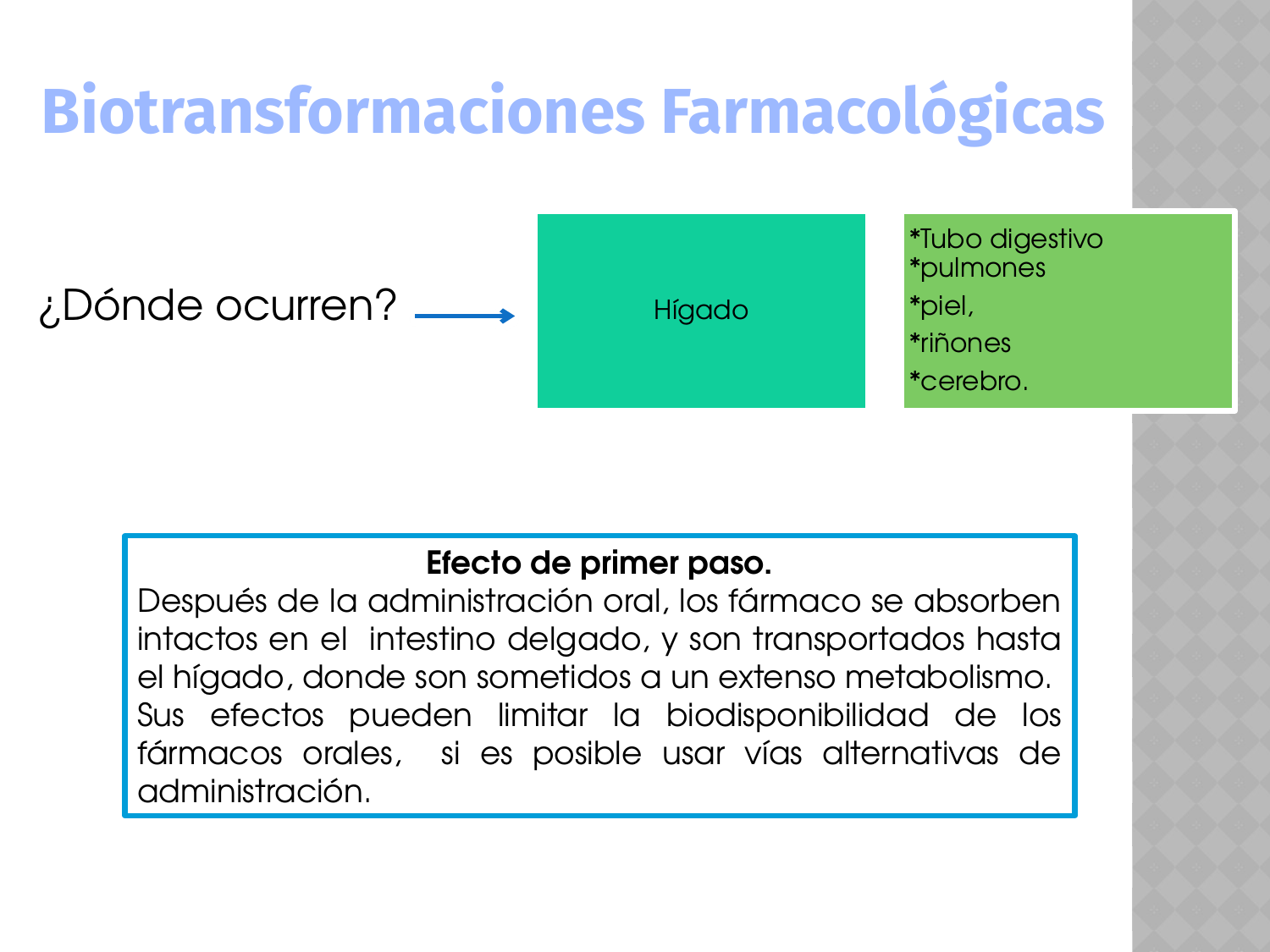

# Biotransformaciones Farmacológicas
Hígado
*Tubo digestivo *pulmones
*piel,
*riñones
*cerebro.

¿Dónde ocurren?

Efecto de primer paso.
Después de la administración oral, los fármaco se absorben intactos en el  intestino delgado, y son transportados hasta el hígado, donde son sometidos a un extenso metabolismo.
Sus efectos pueden limitar la biodisponibilidad de los fármacos orales,  si es posible usar vías alternativas de administración.